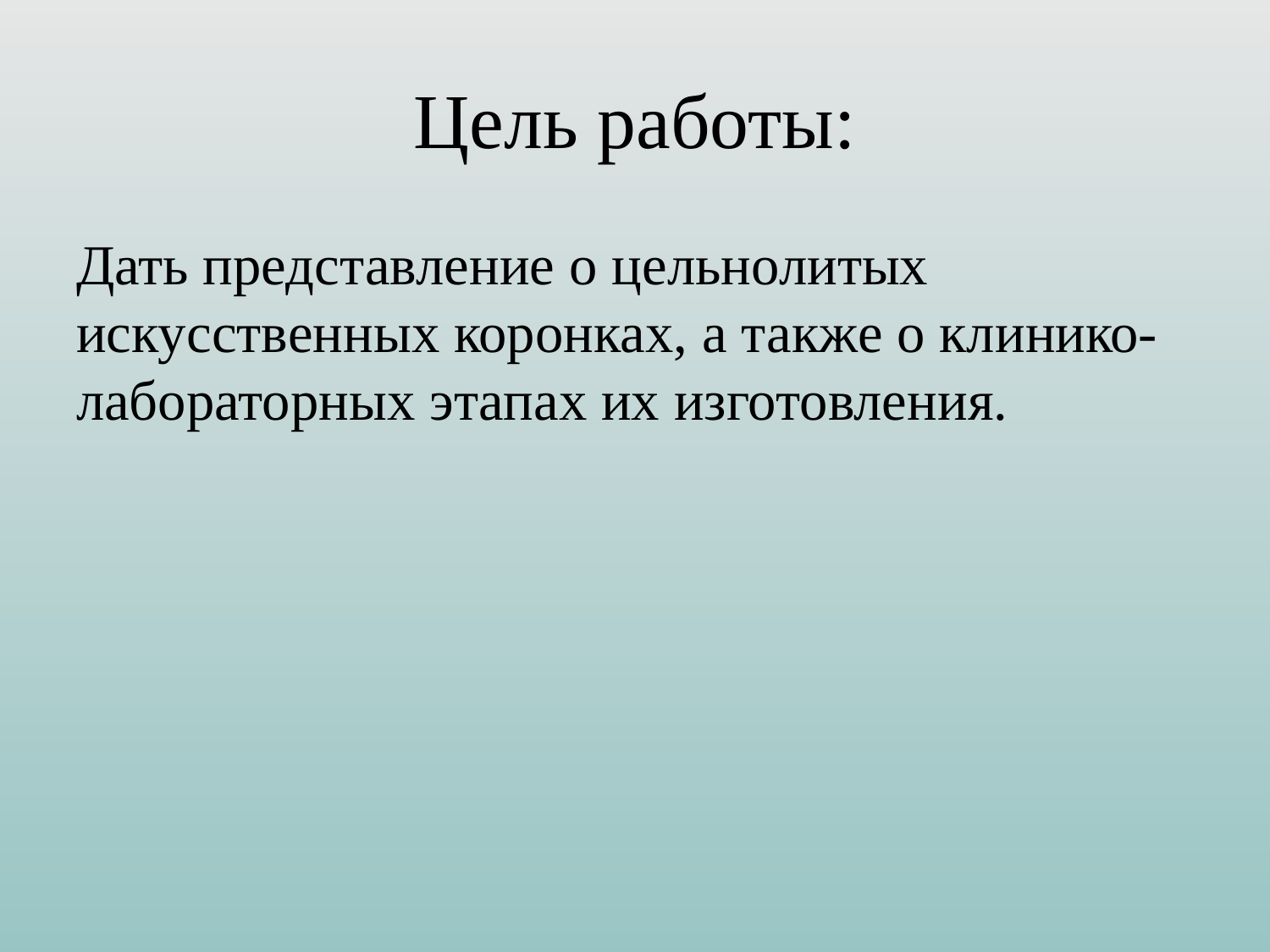

# Цель работы:
Дать представление о цельнолитых искусственных коронках, а также о клинико-лабораторных этапах их изготовления.